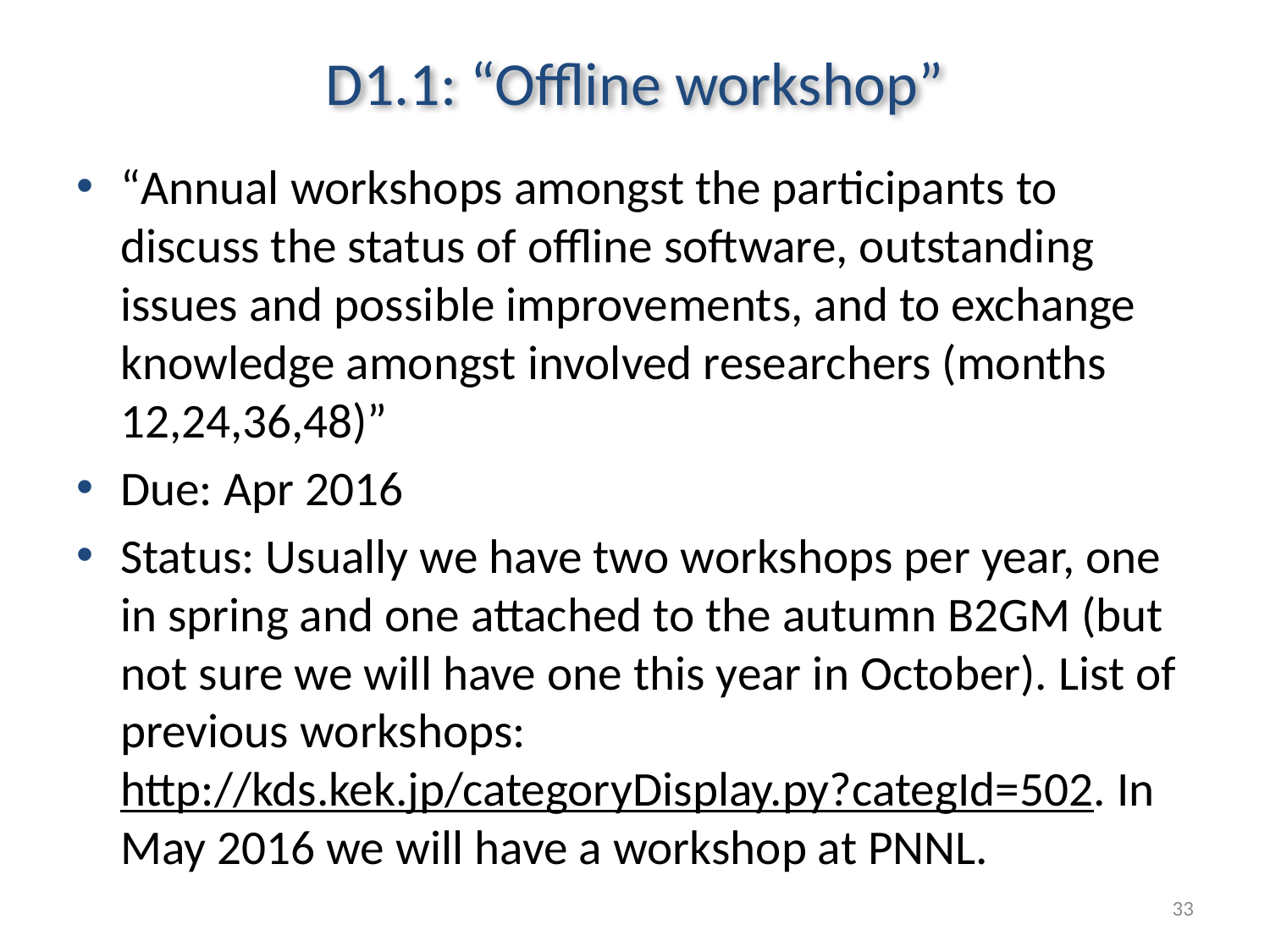

# D1.1: “Offline workshop”
“Annual workshops amongst the participants to discuss the status of offline software, outstanding issues and possible improvements, and to exchange knowledge amongst involved researchers (months 12,24,36,48)”
Due: Apr 2016
Status: Usually we have two workshops per year, one in spring and one attached to the autumn B2GM (but not sure we will have one this year in October). List of previous workshops: http://kds.kek.jp/categoryDisplay.py?categId=502. In May 2016 we will have a workshop at PNNL.
33